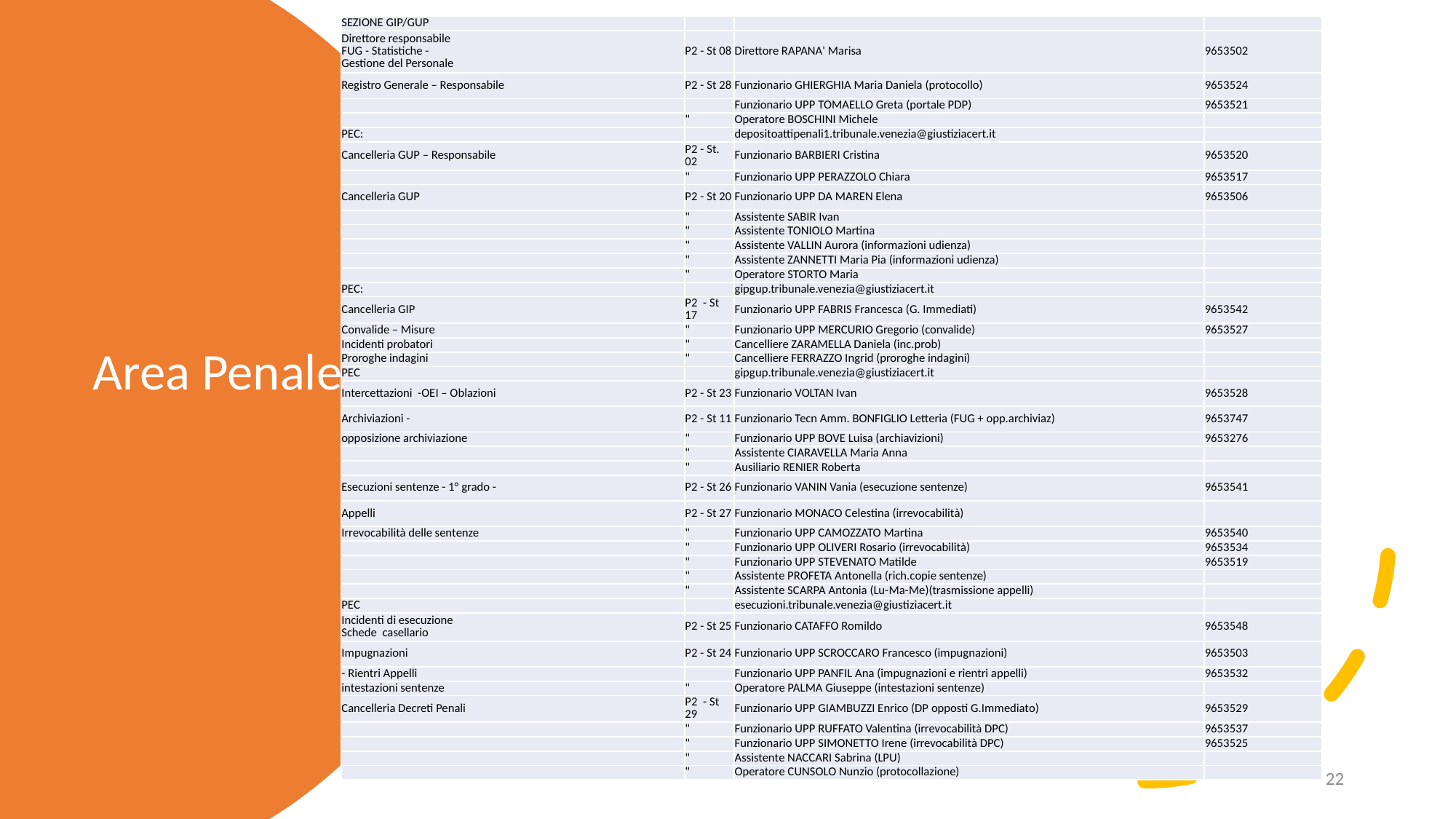

| SEZIONE GIP/GUP |  |  |  |
| --- | --- | --- | --- |
| Direttore responsabile FUG - Statistiche - Gestione del Personale | P2 - St 08 | Direttore RAPANA' Marisa | 9653502 |
| Registro Generale – Responsabile | P2 - St 28 | Funzionario GHIERGHIA Maria Daniela (protocollo) | 9653524 |
|  |  | Funzionario UPP TOMAELLO Greta (portale PDP) | 9653521 |
|  | " | Operatore BOSCHINI Michele |  |
| PEC: |  | depositoattipenali1.tribunale.venezia@giustiziacert.it |  |
| Cancelleria GUP – Responsabile | P2 - St. 02 | Funzionario BARBIERI Cristina | 9653520 |
|  | " | Funzionario UPP PERAZZOLO Chiara | 9653517 |
| Cancelleria GUP | P2 - St 20 | Funzionario UPP DA MAREN Elena | 9653506 |
|  | " | Assistente SABIR Ivan |  |
|  | " | Assistente TONIOLO Martina |  |
|  | " | Assistente VALLIN Aurora (informazioni udienza) |  |
|  | " | Assistente ZANNETTI Maria Pia (informazioni udienza) |  |
|  | " | Operatore STORTO Maria |  |
| PEC: |  | gipgup.tribunale.venezia@giustiziacert.it |  |
| Cancelleria GIP | P2 - St 17 | Funzionario UPP FABRIS Francesca (G. Immediati) | 9653542 |
| Convalide – Misure | " | Funzionario UPP MERCURIO Gregorio (convalide) | 9653527 |
| Incidenti probatori | " | Cancelliere ZARAMELLA Daniela (inc.prob) |  |
| Proroghe indagini | " | Cancelliere FERRAZZO Ingrid (proroghe indagini) |  |
| PEC |  | gipgup.tribunale.venezia@giustiziacert.it |  |
| Intercettazioni -OEI – Oblazioni | P2 - St 23 | Funzionario VOLTAN Ivan | 9653528 |
| Archiviazioni - | P2 - St 11 | Funzionario Tecn Amm. BONFIGLIO Letteria (FUG + opp.archiviaz) | 9653747 |
| opposizione archiviazione | " | Funzionario UPP BOVE Luisa (archiavizioni) | 9653276 |
|  | " | Assistente CIARAVELLA Maria Anna |  |
|  | " | Ausiliario RENIER Roberta |  |
| Esecuzioni sentenze - 1° grado - | P2 - St 26 | Funzionario VANIN Vania (esecuzione sentenze) | 9653541 |
| Appelli | P2 - St 27 | Funzionario MONACO Celestina (irrevocabilità) |  |
| Irrevocabilità delle sentenze | " | Funzionario UPP CAMOZZATO Martina | 9653540 |
|  | " | Funzionario UPP OLIVERI Rosario (irrevocabilità) | 9653534 |
|  | " | Funzionario UPP STEVENATO Matilde | 9653519 |
|  | " | Assistente PROFETA Antonella (rich.copie sentenze) |  |
|  | " | Assistente SCARPA Antonia (Lu-Ma-Me)(trasmissione appelli) |  |
| PEC |  | esecuzioni.tribunale.venezia@giustiziacert.it |  |
| Incidenti di esecuzione Schede casellario | P2 - St 25 | Funzionario CATAFFO Romildo | 9653548 |
| Impugnazioni | P2 - St 24 | Funzionario UPP SCROCCARO Francesco (impugnazioni) | 9653503 |
| - Rientri Appelli |  | Funzionario UPP PANFIL Ana (impugnazioni e rientri appelli) | 9653532 |
| intestazioni sentenze | " | Operatore PALMA Giuseppe (intestazioni sentenze) |  |
| Cancelleria Decreti Penali | P2 - St 29 | Funzionario UPP GIAMBUZZI Enrico (DP opposti G.Immediato) | 9653529 |
|  | " | Funzionario UPP RUFFATO Valentina (irrevocabilità DPC) | 9653537 |
|  | " | Funzionario UPP SIMONETTO Irene (irrevocabilità DPC) | 9653525 |
|  | " | Assistente NACCARI Sabrina (LPU) |  |
|  | " | Operatore CUNSOLO Nunzio (protocollazione) |  |
# Area Penale

22